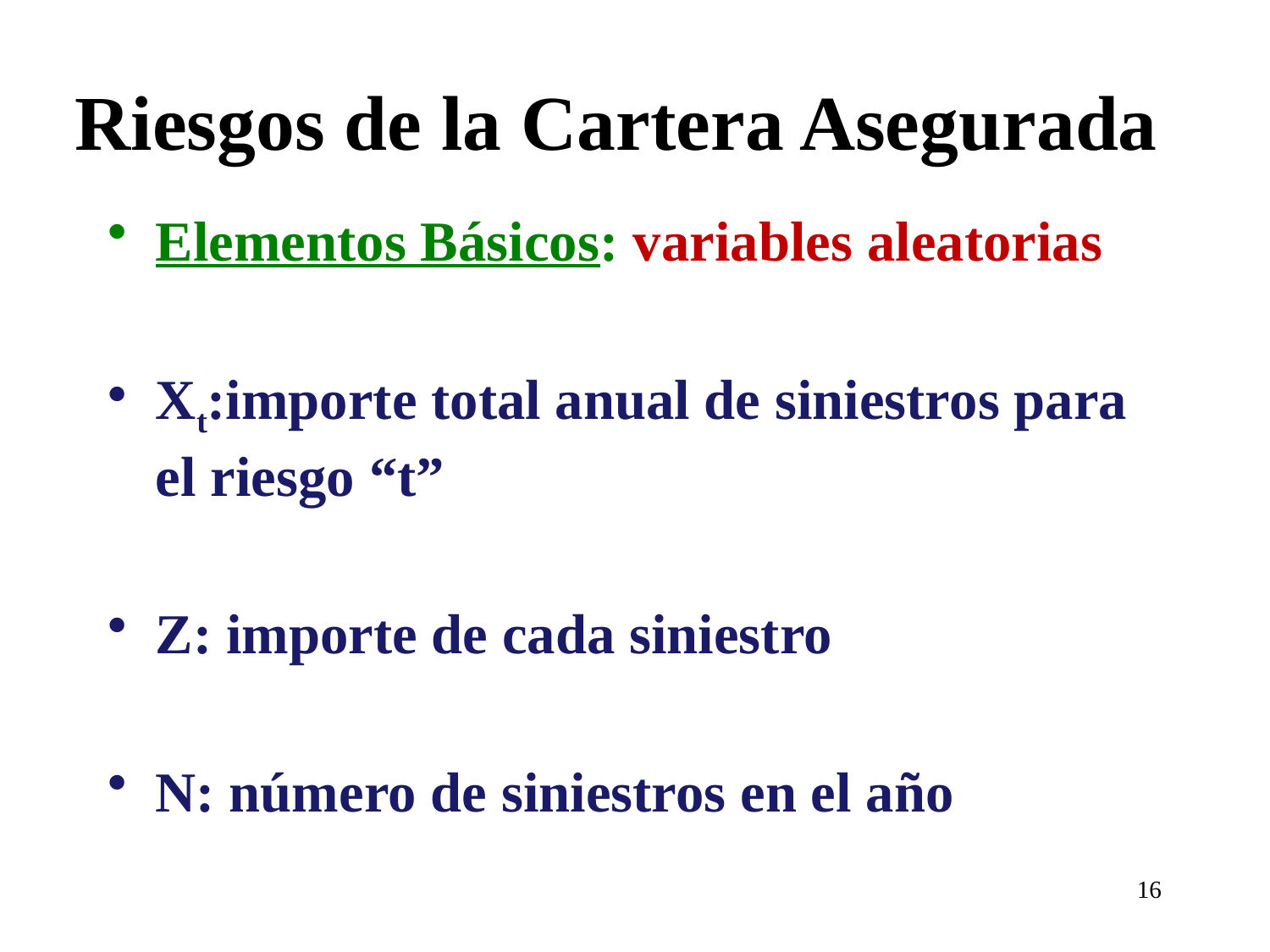

# Riesgos de la Cartera Asegurada
Elementos Básicos: variables aleatorias

Xt:importe total anual de siniestros para el riesgo “t”

Z: importe de cada siniestro

N: número de siniestros en el año

16